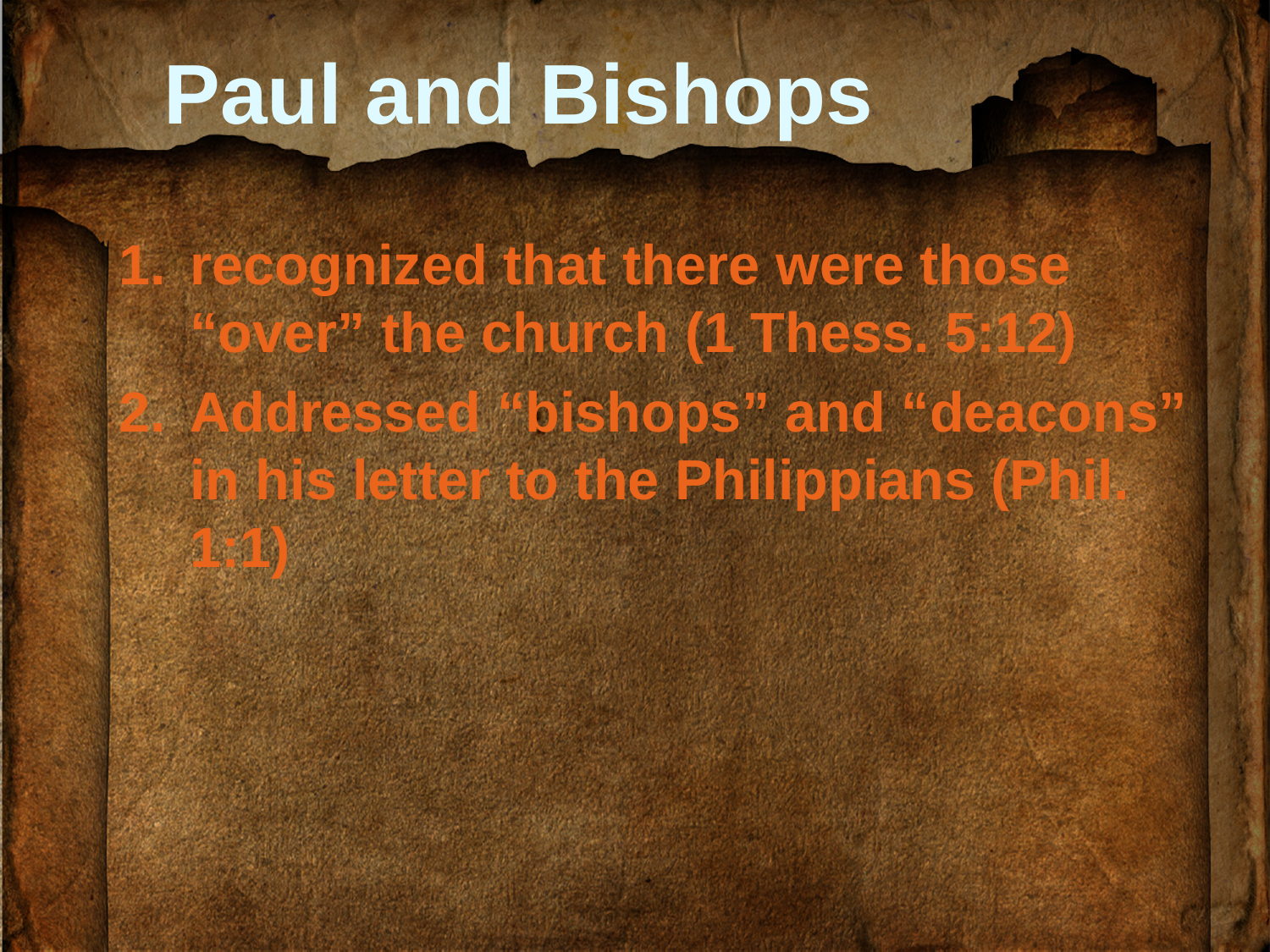

# Paul and Bishops
recognized that there were those “over” the church (1 Thess. 5:12)
Addressed “bishops” and “deacons” in his letter to the Philippians (Phil. 1:1)